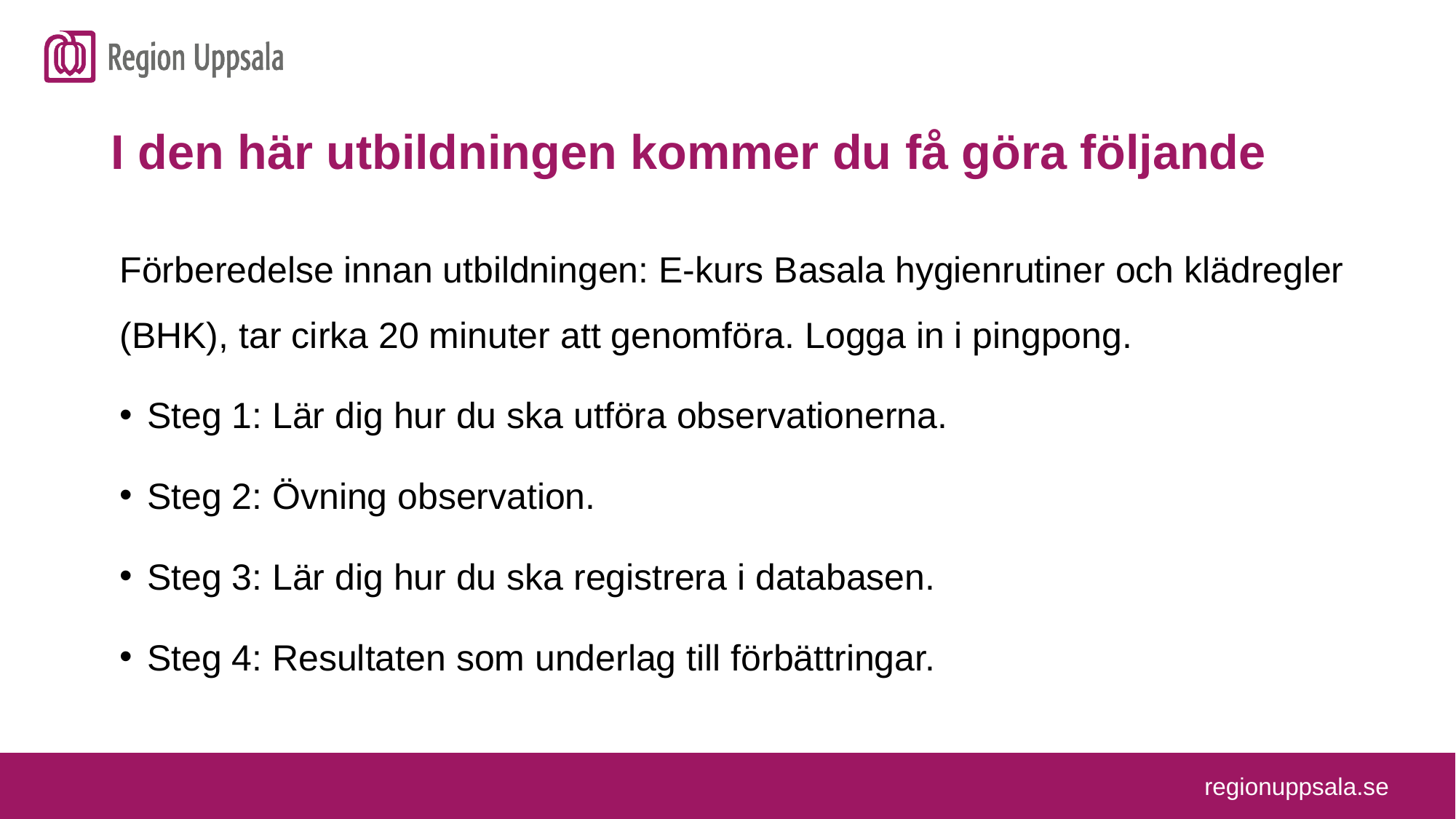

I den här utbildningen kommer du få göra följande

Förberedelse innan utbildningen: E-kurs Basala hygienrutiner och klädregler (BHK), tar cirka 20 minuter att genomföra. Logga in i pingpong.
Steg 1: Lär dig hur du ska utföra observationerna.
Steg 2: Övning observation.
Steg 3: Lär dig hur du ska registrera i databasen.
Steg 4: Resultaten som underlag till förbättringar.